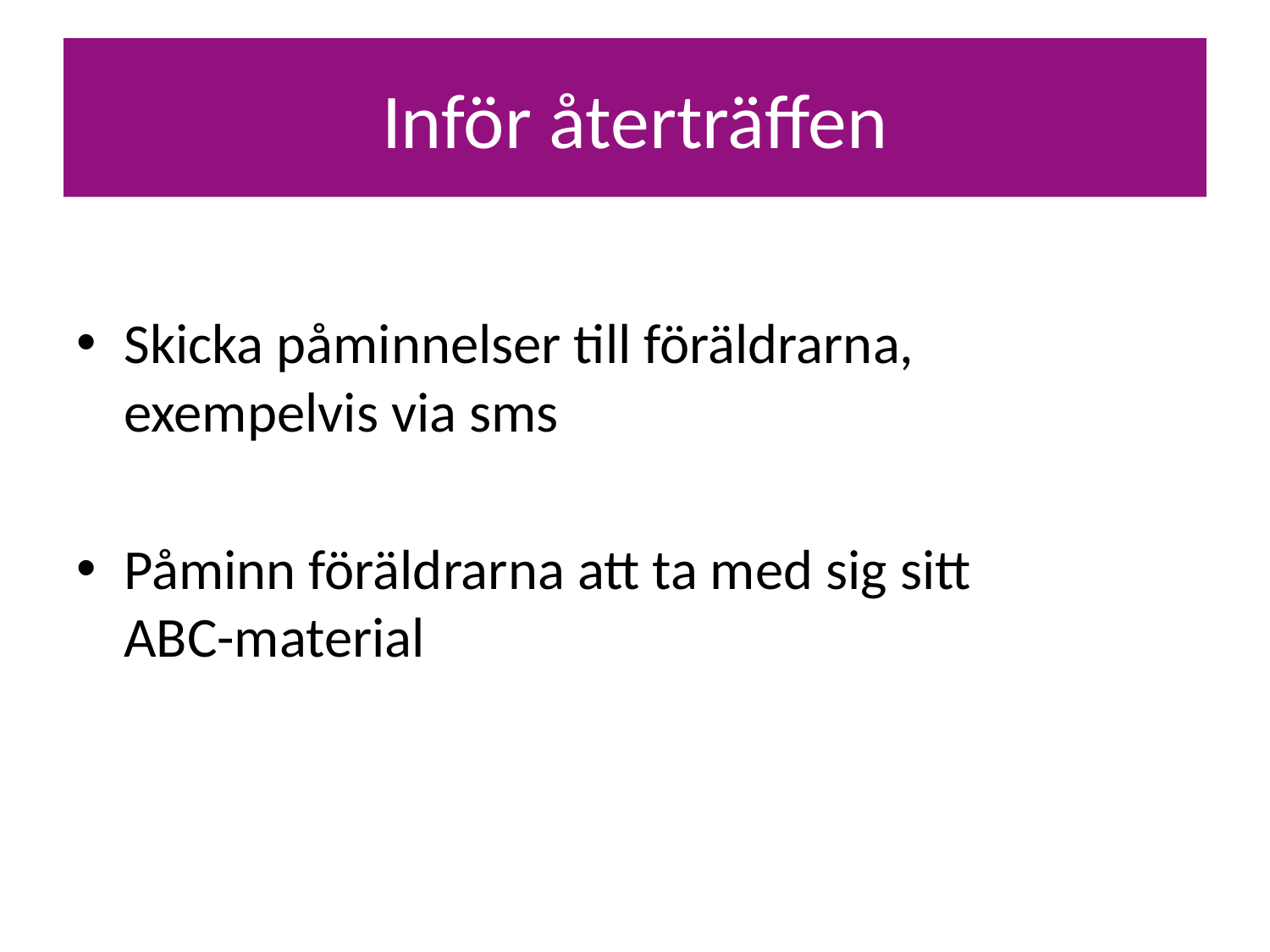

# Inför återträffen

Skicka påminnelser till föräldrarna, exempelvis via sms

Påminn föräldrarna att ta med sig sitt ABC-material